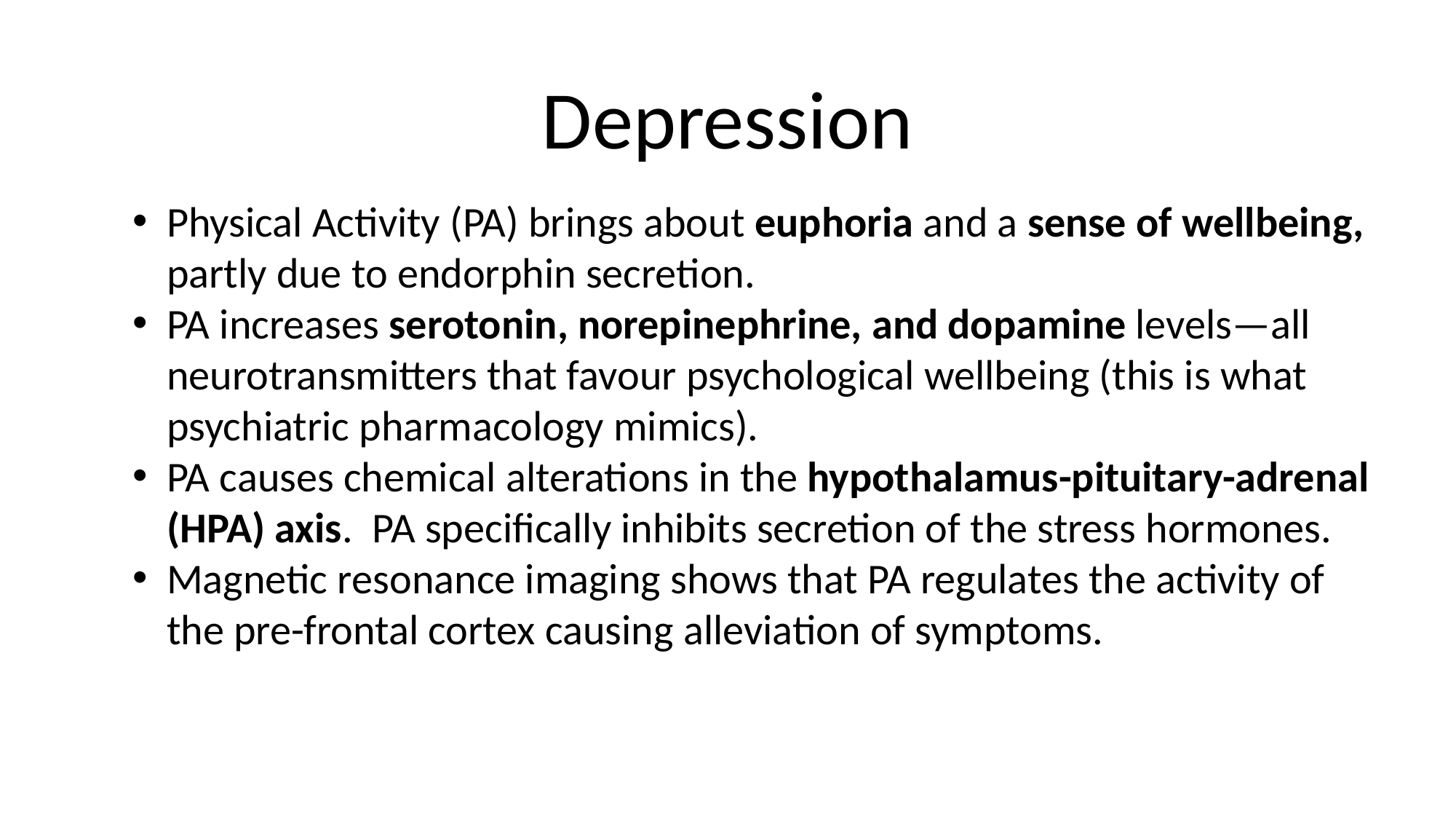

# Depression
Physical Activity (PA) brings about euphoria and a sense of wellbeing, partly due to endorphin secretion.
PA increases serotonin, norepinephrine, and dopamine levels—all neurotransmitters that favour psychological wellbeing (this is what psychiatric pharmacology mimics).
PA causes chemical alterations in the hypothalamus-pituitary-adrenal (HPA) axis.  PA specifically inhibits secretion of the stress hormones.
Magnetic resonance imaging shows that PA regulates the activity of the pre-frontal cortex causing alleviation of symptoms.